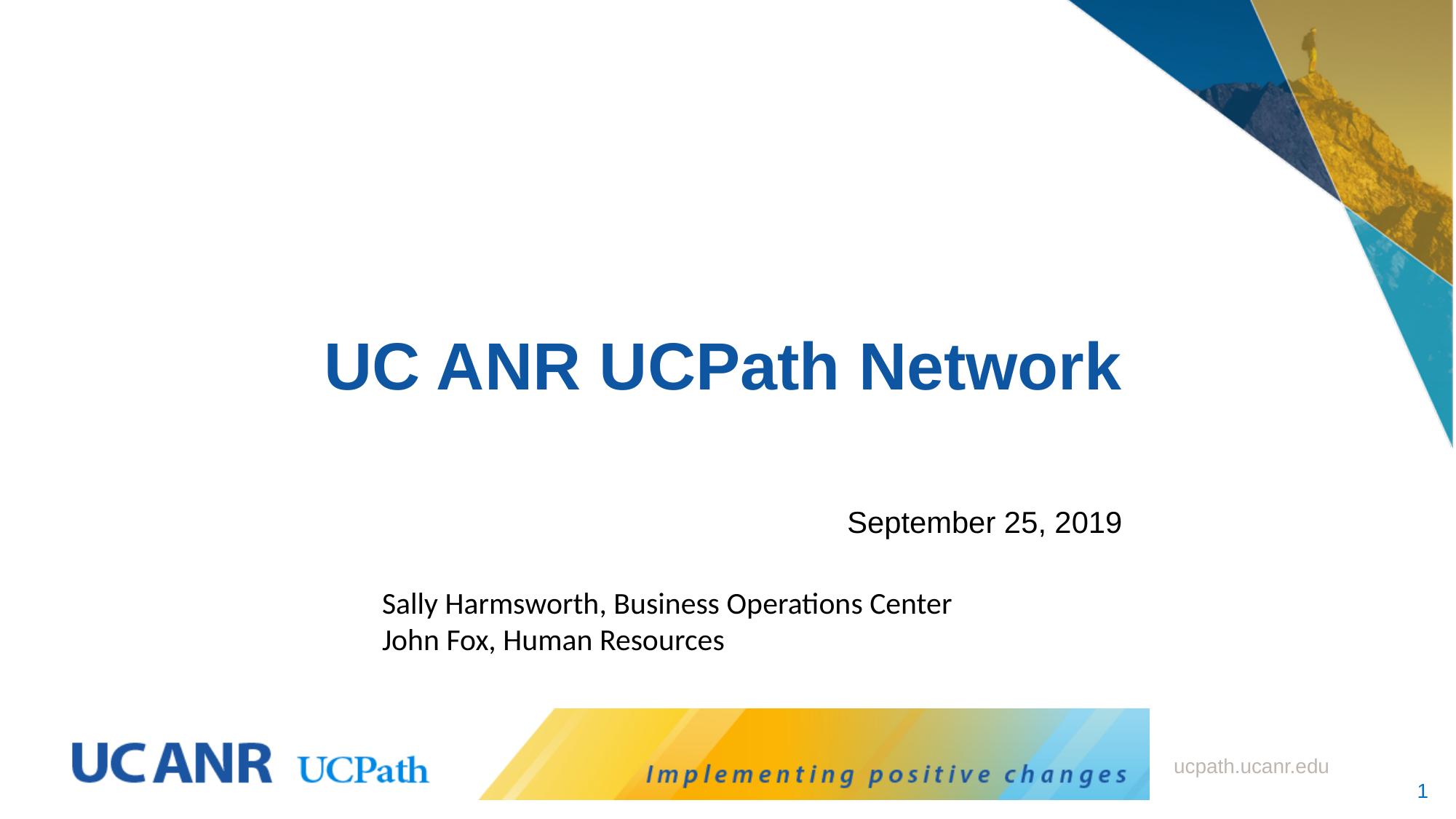

UC ANR UCPath Network
September 25, 2019
Sally Harmsworth, Business Operations Center
John Fox, Human Resources